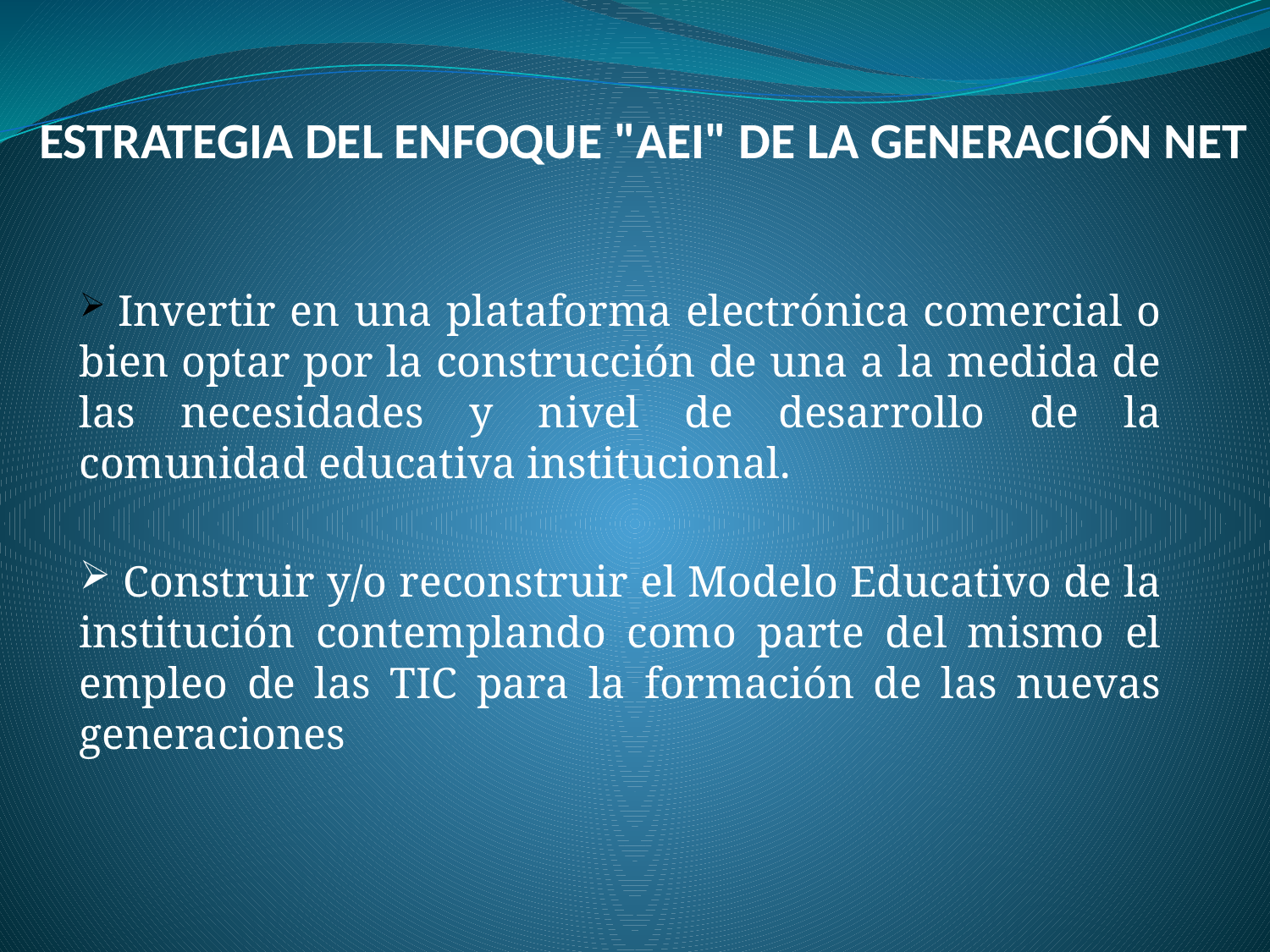

ESTRATEGIA DEL ENFOQUE "AEI" DE LA GENERACIÓN NET
 Invertir en una plataforma electrónica comercial o bien optar por la construcción de una a la medida de las necesidades y nivel de desarrollo de la comunidad educativa institucional.

 Construir y/o reconstruir el Modelo Educativo de la institución contemplando como parte del mismo el empleo de las TIC para la formación de las nuevas generaciones